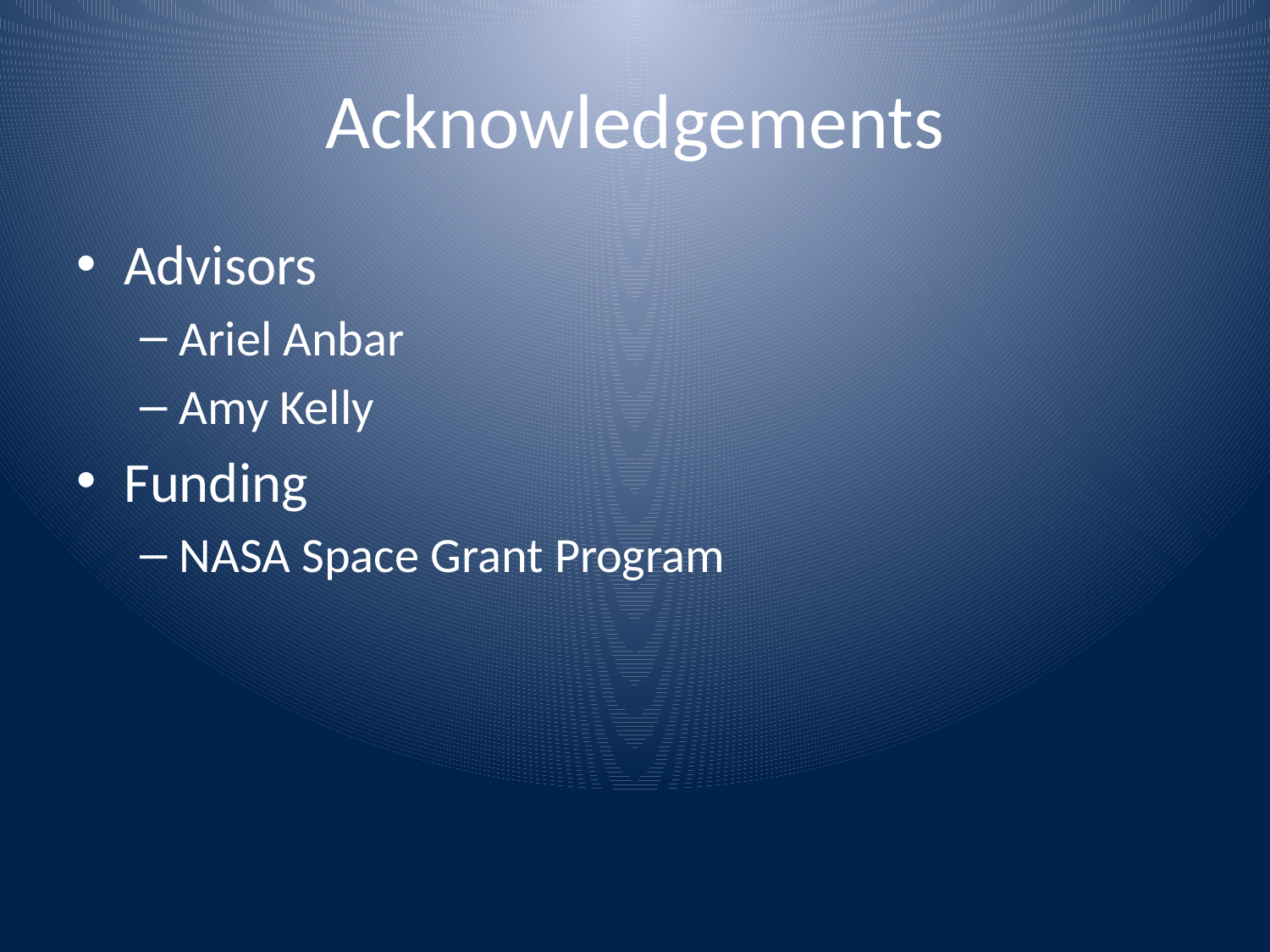

# Acknowledgements
Advisors
Ariel Anbar
Amy Kelly
Funding
NASA Space Grant Program